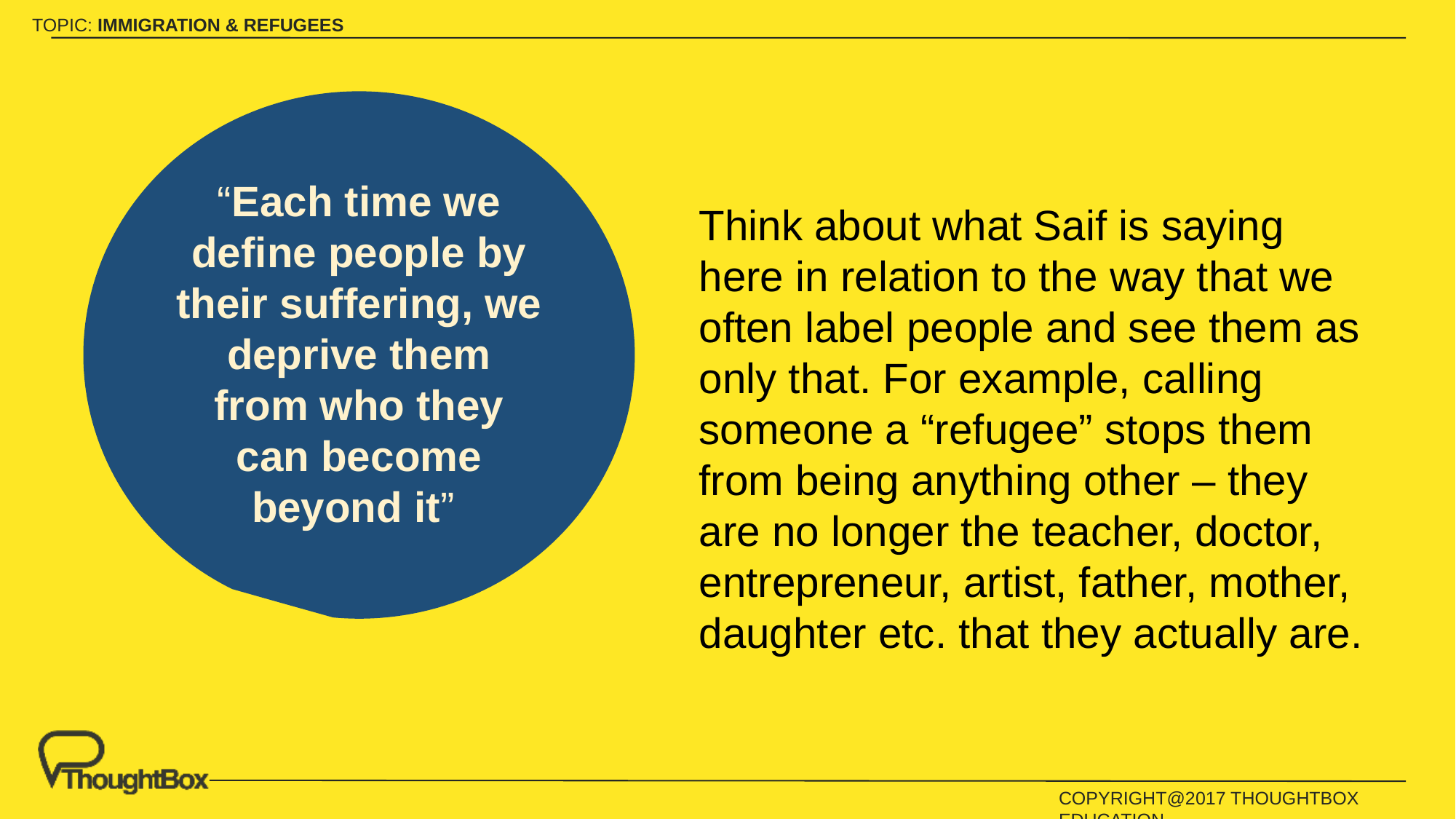

“Each time we define people by their suffering, we deprive them from who they can become beyond it”

Think about what Saif is saying here in relation to the way that we often label people and see them as only that. For example, calling someone a “refugee” stops them from being anything other – they are no longer the teacher, doctor, entrepreneur, artist, father, mother, daughter etc. that they actually are.